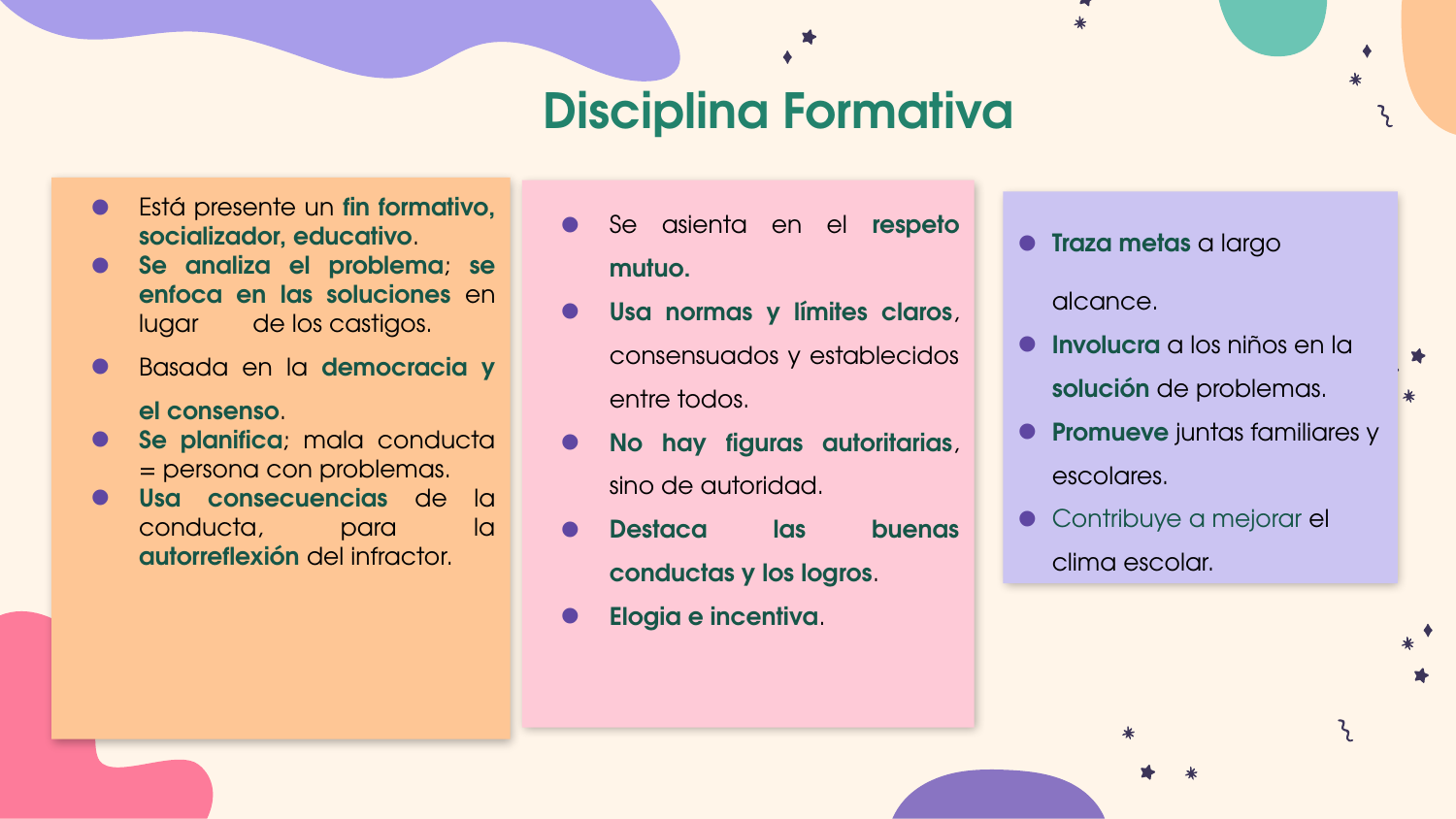

# Disciplina Formativa
Está presente un fin formativo, socializador, educativo.
Se analiza el problema; se enfoca en las soluciones en lugar        de los castigos.
Basada en la democracia y el consenso.
Se planifica; mala conducta = persona con problemas.
Usa consecuencias de la conducta, para la autorreflexión del infractor.
Se asienta en el respeto mutuo.
Usa normas y límites claros, consensuados y establecidos entre todos.
No hay figuras autoritarias, sino de autoridad.
Destaca las buenas conductas y los logros.
Elogia e incentiva.
Traza metas a largo alcance.
Involucra a los niños en la solución de problemas.
Promueve juntas familiares y escolares.
Contribuye a mejorar el clima escolar.